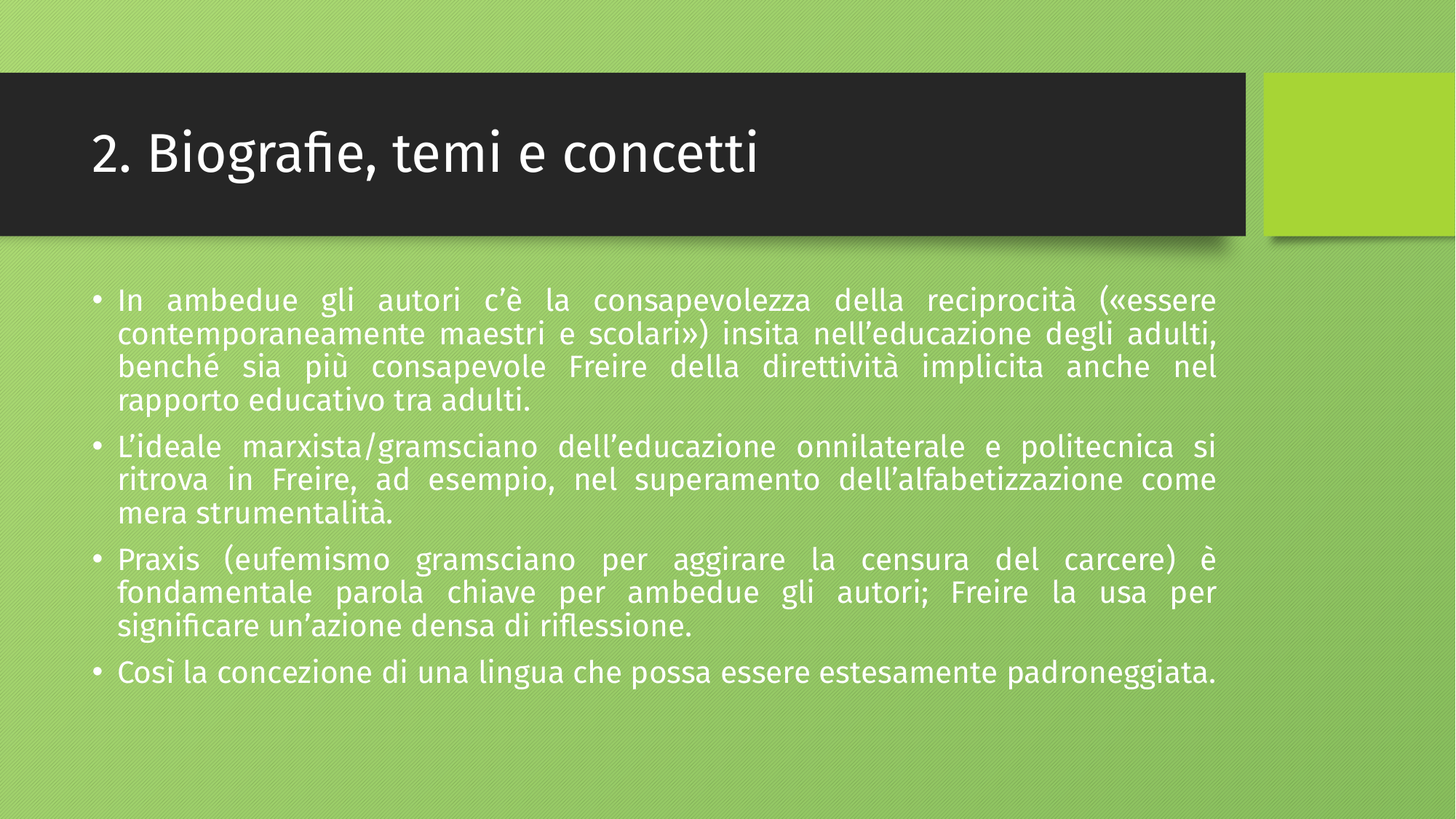

# 2. Biografie, temi e concetti
In ambedue gli autori c’è la consapevolezza della reciprocità («essere contemporaneamente maestri e scolari») insita nell’educazione degli adulti, benché sia più consapevole Freire della direttività implicita anche nel rapporto educativo tra adulti.
L’ideale marxista/gramsciano dell’educazione onnilaterale e politecnica si ritrova in Freire, ad esempio, nel superamento dell’alfabetizzazione come mera strumentalità.
Praxis (eufemismo gramsciano per aggirare la censura del carcere) è fondamentale parola chiave per ambedue gli autori; Freire la usa per significare un’azione densa di riflessione.
Così la concezione di una lingua che possa essere estesamente padroneggiata.